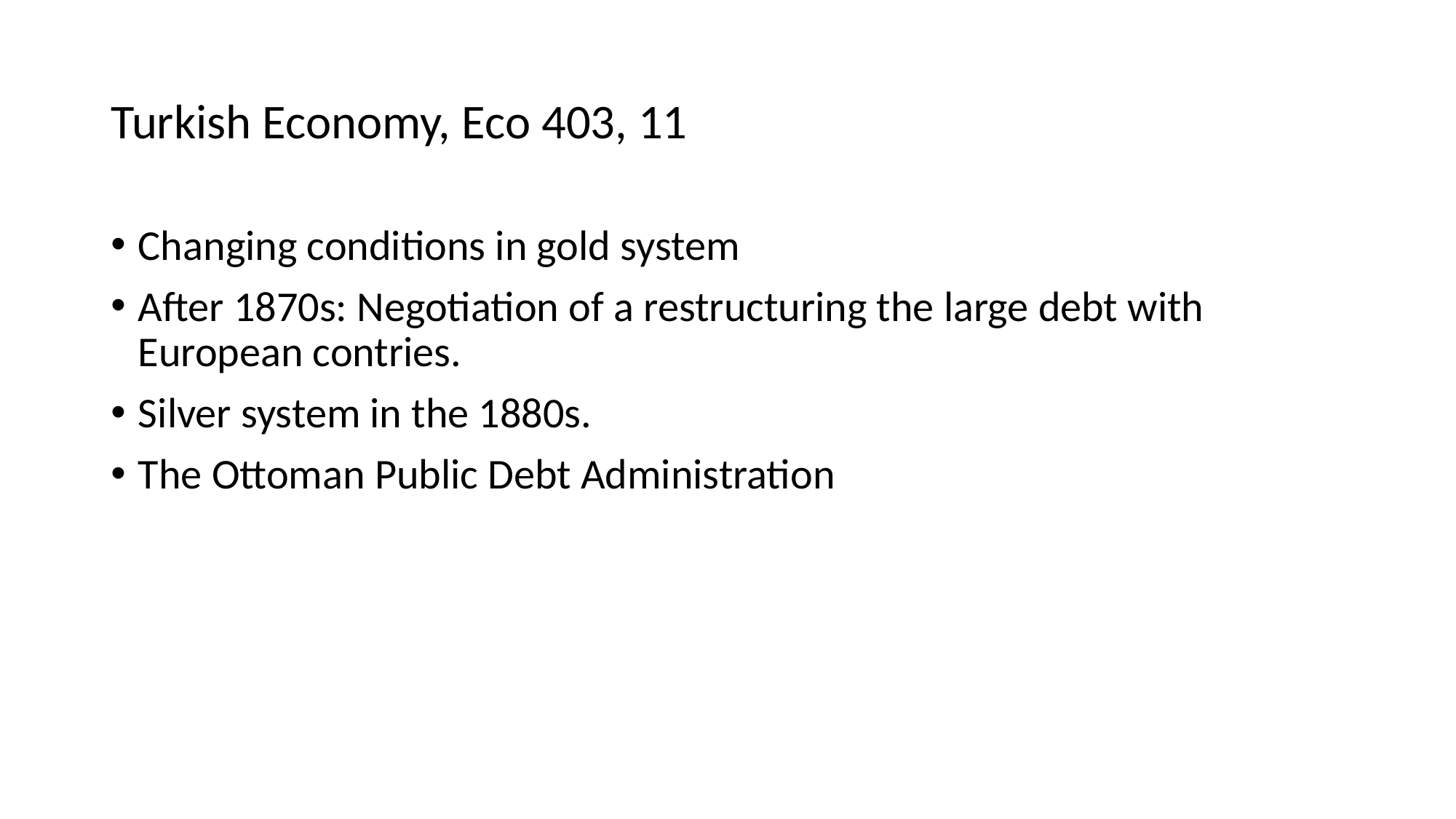

# Turkish Economy, Eco 403, 11
Changing conditions in gold system
After 1870s: Negotiation of a restructuring the large debt with European contries.
Silver system in the 1880s.
The Ottoman Public Debt Administration